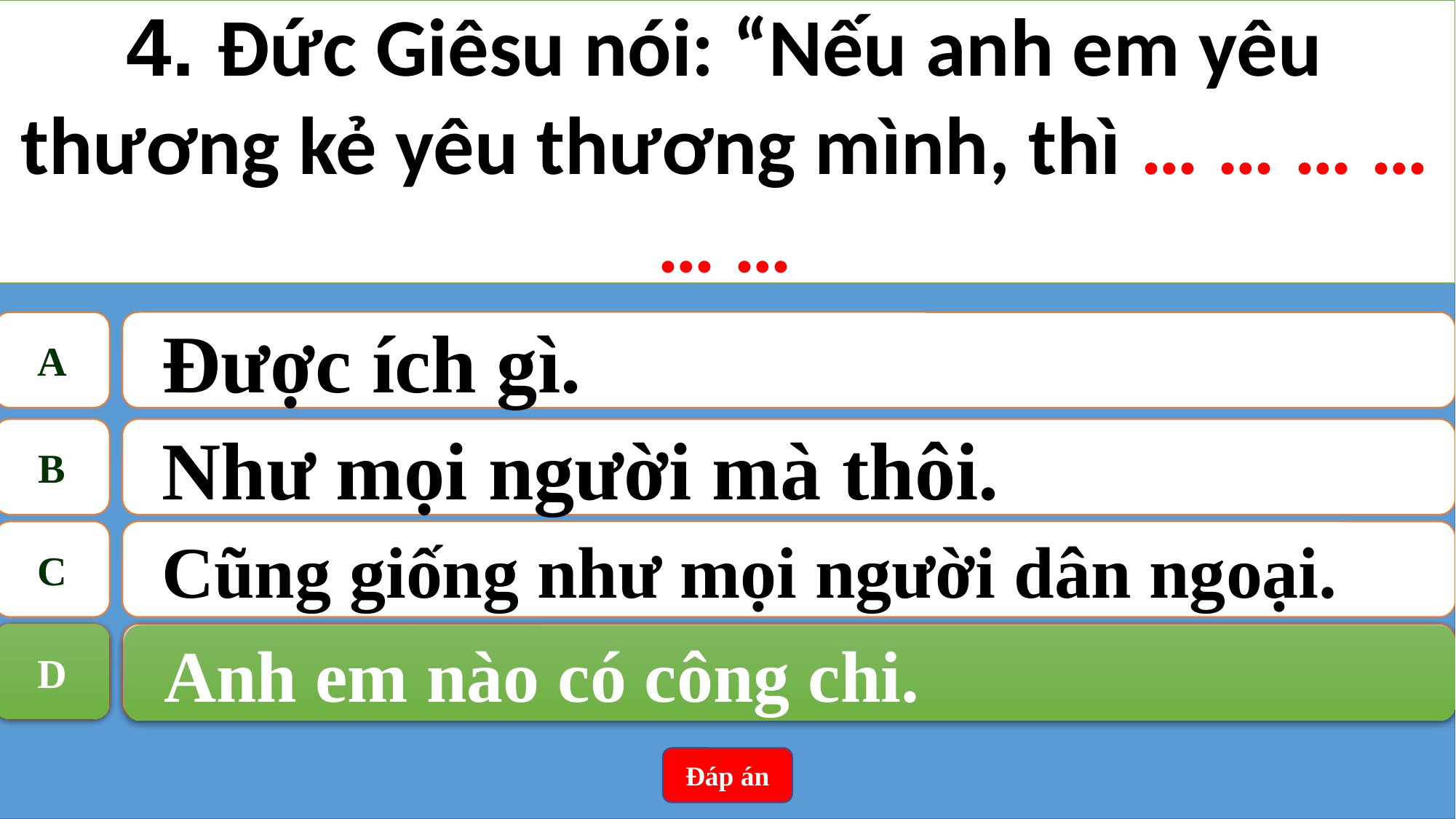

4. Đức Giêsu nói: “Nếu anh em yêu thương kẻ yêu thương mình, thì … … … … … …
A
Được ích gì.
B
Như mọi người mà thôi.
C
Cũng giống như mọi người dân ngoại.
D
Anh em nào có công chi.
D
Anh em nào có công chi.
Đáp án